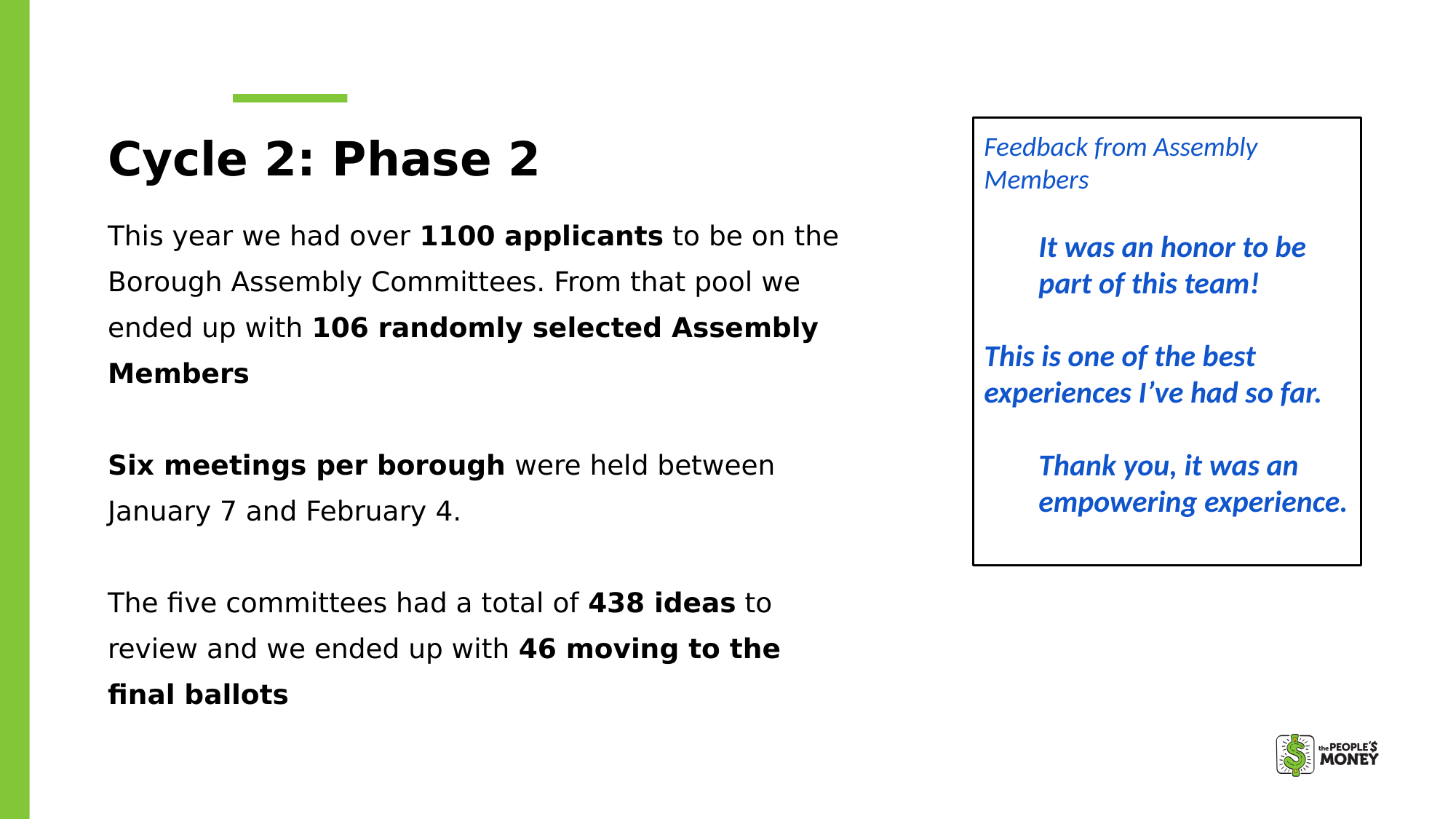

Cycle 2: Phase 2
Feedback from Assembly Members

It was an honor to be part of this team!

This is one of the best experiences I’ve had so far.

Thank you, it was an empowering experience.

This year we had over 1100 applicants to be on the Borough Assembly Committees. From that pool we ended up with 106 randomly selected Assembly Members

Six meetings per borough were held between January 7 and February 4.

The five committees had a total of 438 ideas to review and we ended up with 46 moving to the final ballots